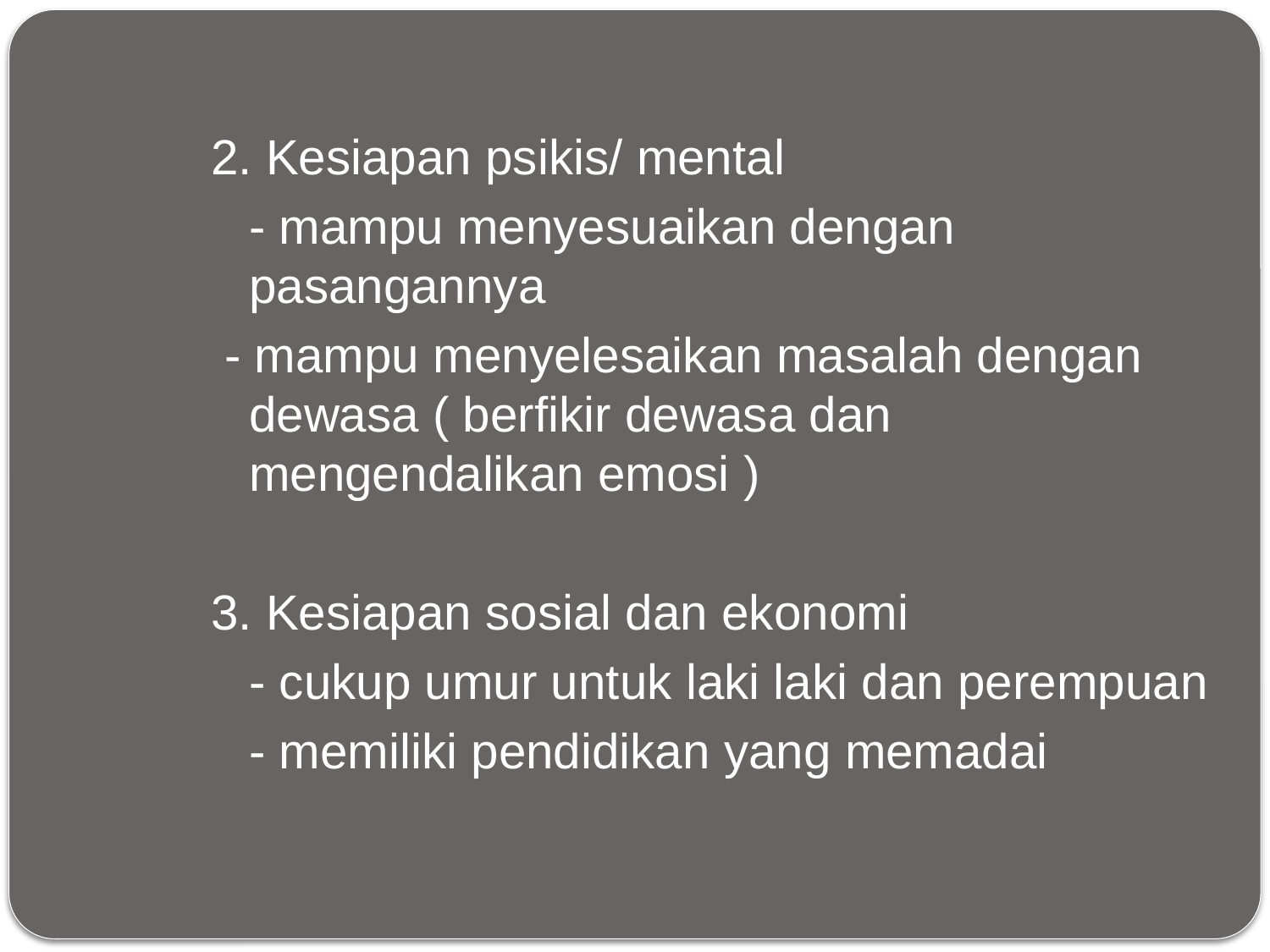

2. Kesiapan psikis/ mental
	- mampu menyesuaikan dengan pasangannya
 - mampu menyelesaikan masalah dengan dewasa ( berfikir dewasa dan mengendalikan emosi )

3. Kesiapan sosial dan ekonomi
	- cukup umur untuk laki laki dan perempuan
	- memiliki pendidikan yang memadai